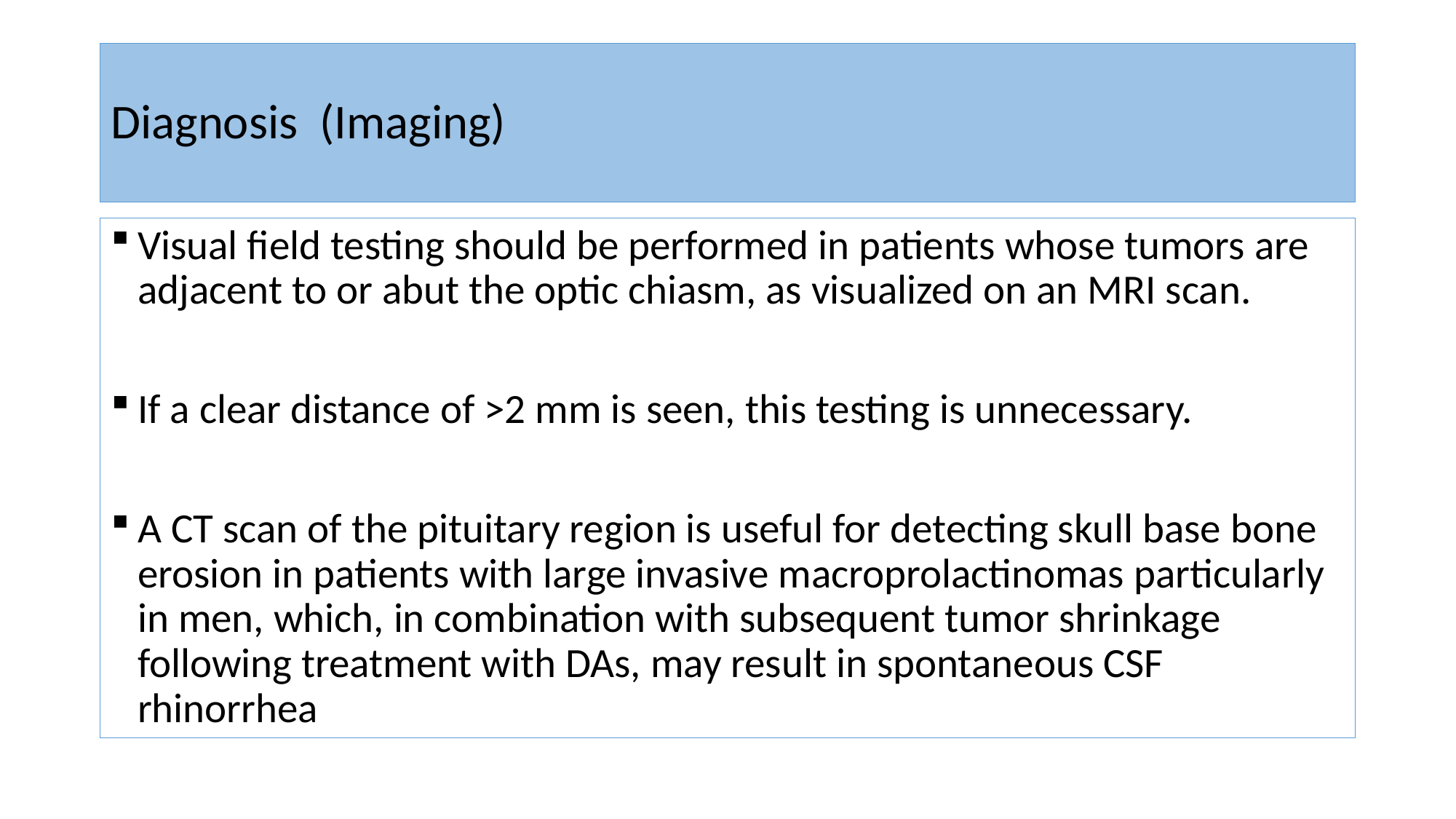

# Diagnosis  (Imaging)
Visual field testing should be performed in patients whose tumors are adjacent to or abut the optic chiasm, as visualized on an MRI scan.

If a clear distance of >2 mm is seen, this testing is unnecessary.

A CT scan of the pituitary region is useful for detecting skull base bone erosion in patients with large invasive macroprolactinomas particularly in men, which, in combination with subsequent tumor shrinkage following treatment with DAs, may result in spontaneous CSF rhinorrhea